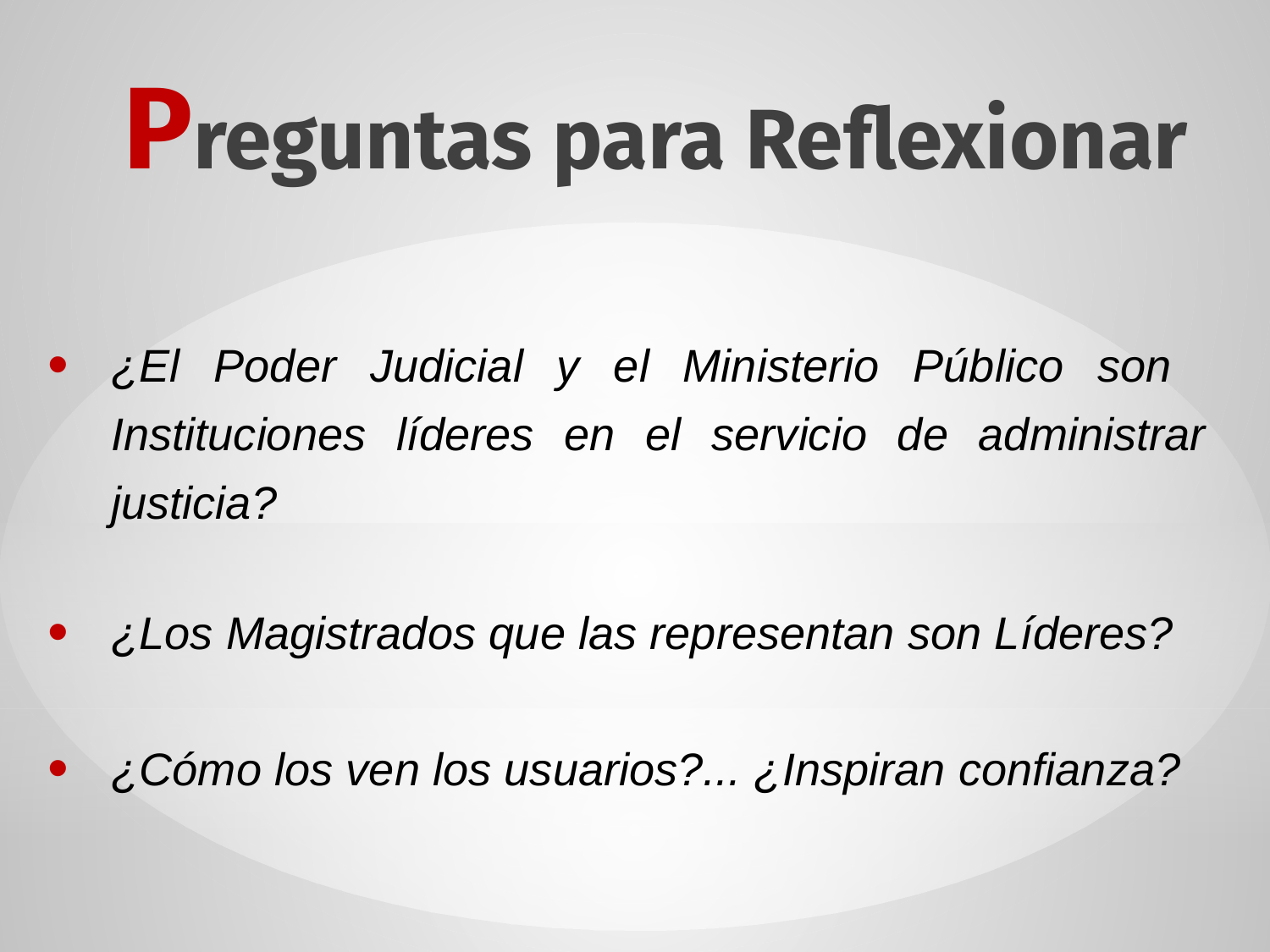

Preguntas para Reflexionar
¿El Poder Judicial y el Ministerio Público son  Instituciones líderes en el servicio de administrar justicia?

¿Los Magistrados que las representan son Líderes?

¿Cómo los ven los usuarios?... ¿Inspiran confianza?